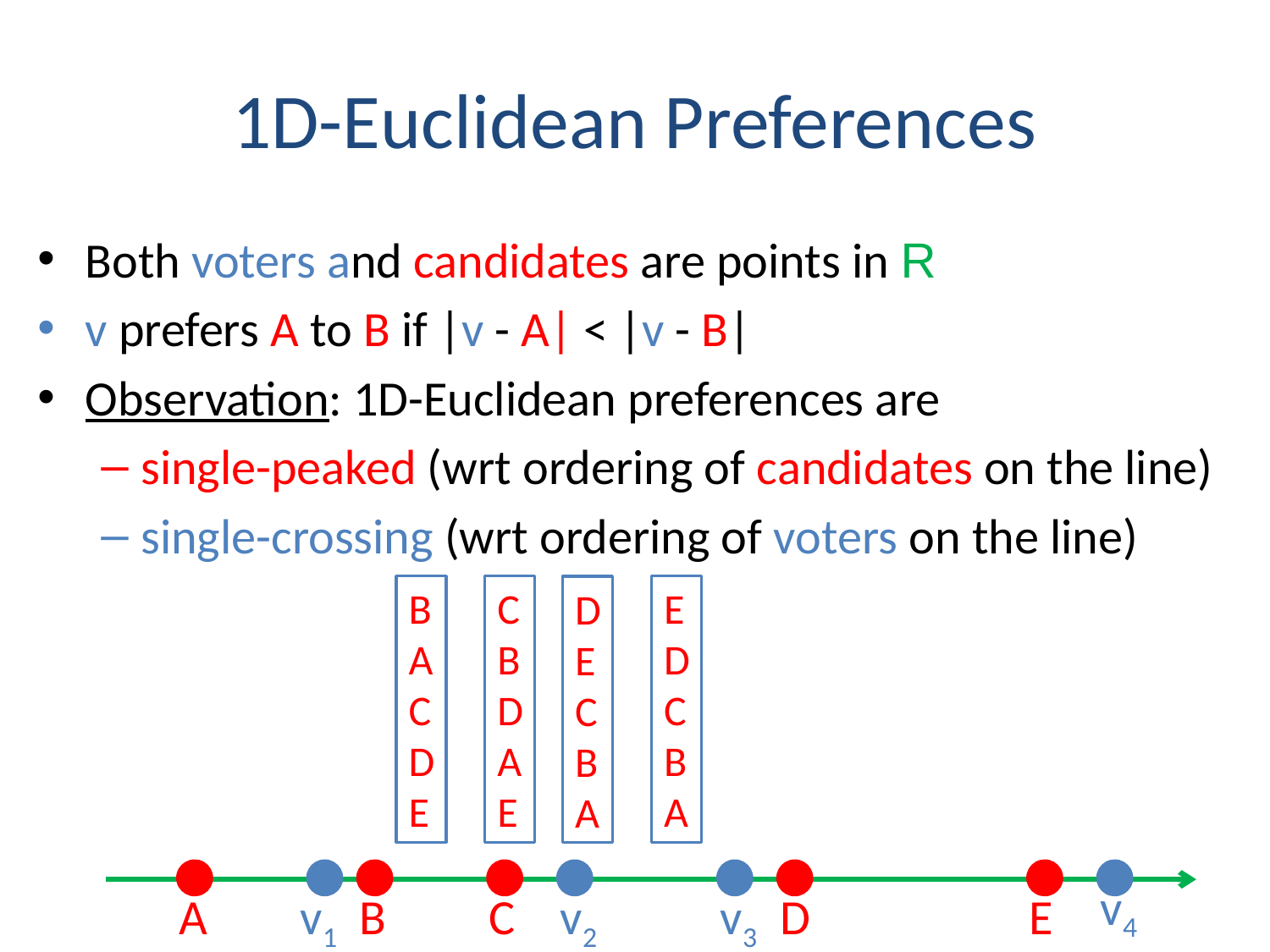

# 1D-Euclidean Preferences
Both voters and candidates are points in R
v prefers A to B if |v - A| < |v - B|
Observation: 1D-Euclidean preferences are
single-peaked (wrt ordering of candidates on the line)
single-crossing (wrt ordering of voters on the line)
BACDE
CBDAE
EDCBA
DECBA

v4
A
v1
B
C
v2
v3
D
E